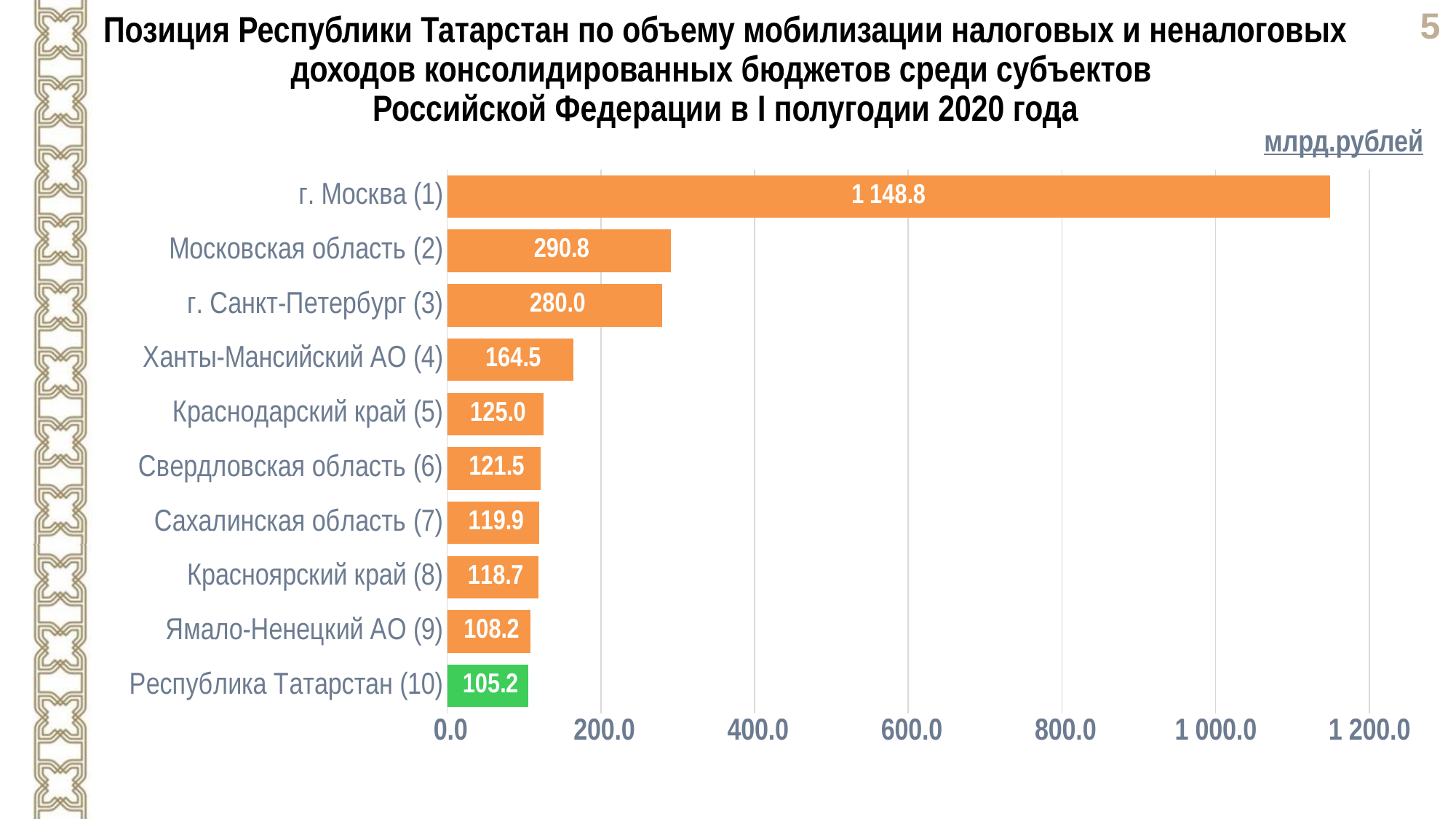

Позиция Республики Татарстан по объему мобилизации налоговых и неналоговых доходов консолидированных бюджетов среди субъектов
Российской Федерации в I полугодии 2020 года
млрд.рублей

### Chart

| Category | Столбец1 |
|---|---|
| г. Москва (1) | 1148.7913859656 |
| Московская область (2) | 290.8428419486 |
| г. Санкт-Петербург (3) | 280.0356179925 |
| Ханты-Мансийский АО (4) | 164.5231750392 |
| Краснодарский край (5) | 125.0223734391 |
| Свердловская область (6) | 121.4724710722 |
| Сахалинская область (7) | 119.8550710313 |
| Красноярский край (8) | 118.7342443678 |
| Ямало-Ненецкий АО (9) | 108.19683867910001 |
| Республика Татарстан (10) | 105.2246836954 |